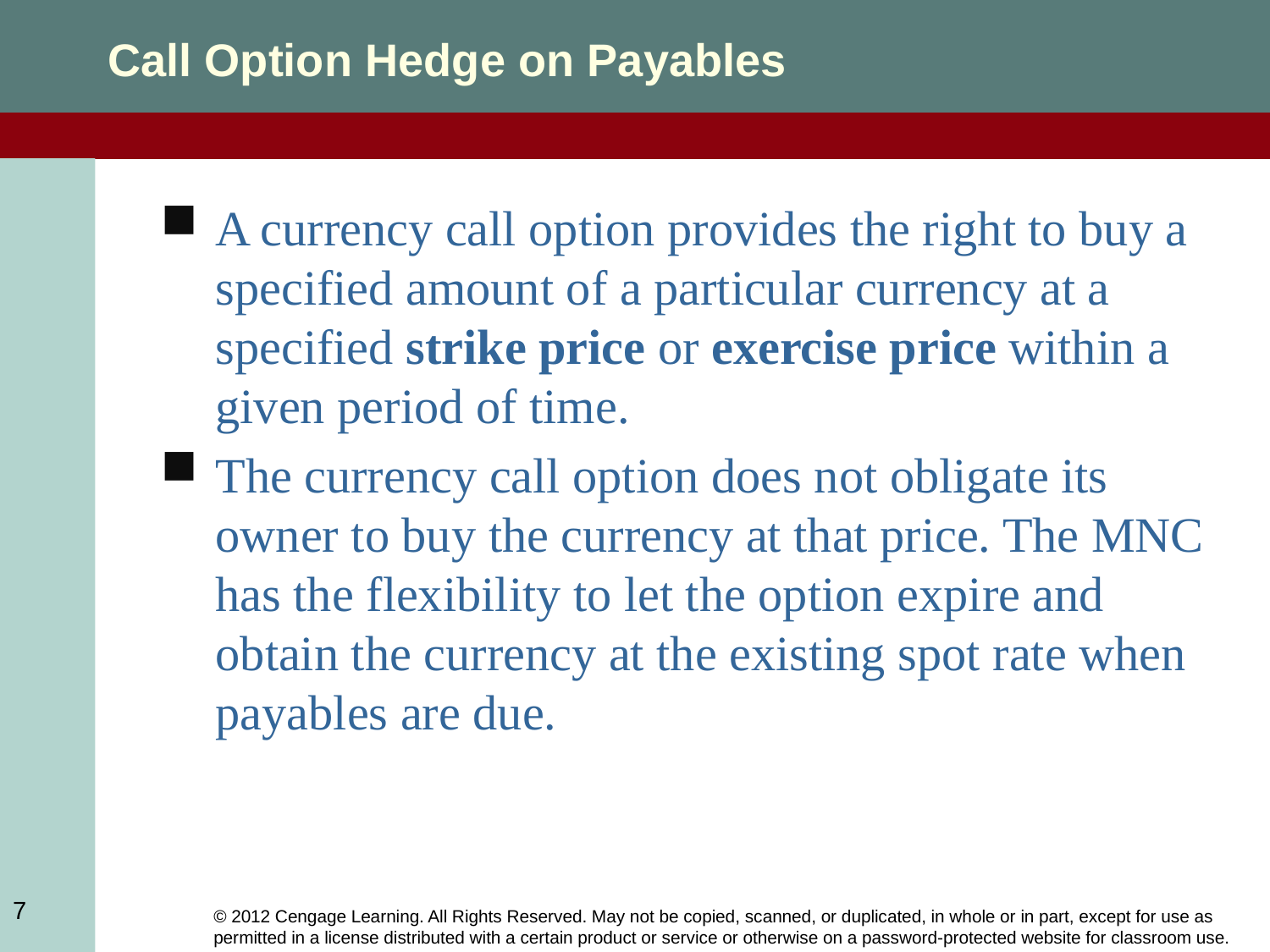

Call Option Hedge on Payables
A currency call option provides the right to buy a specified amount of a particular currency at a specified strike price or exercise price within a given period of time.
The currency call option does not obligate its owner to buy the currency at that price. The MNC has the flexibility to let the option expire and obtain the currency at the existing spot rate when payables are due.
7